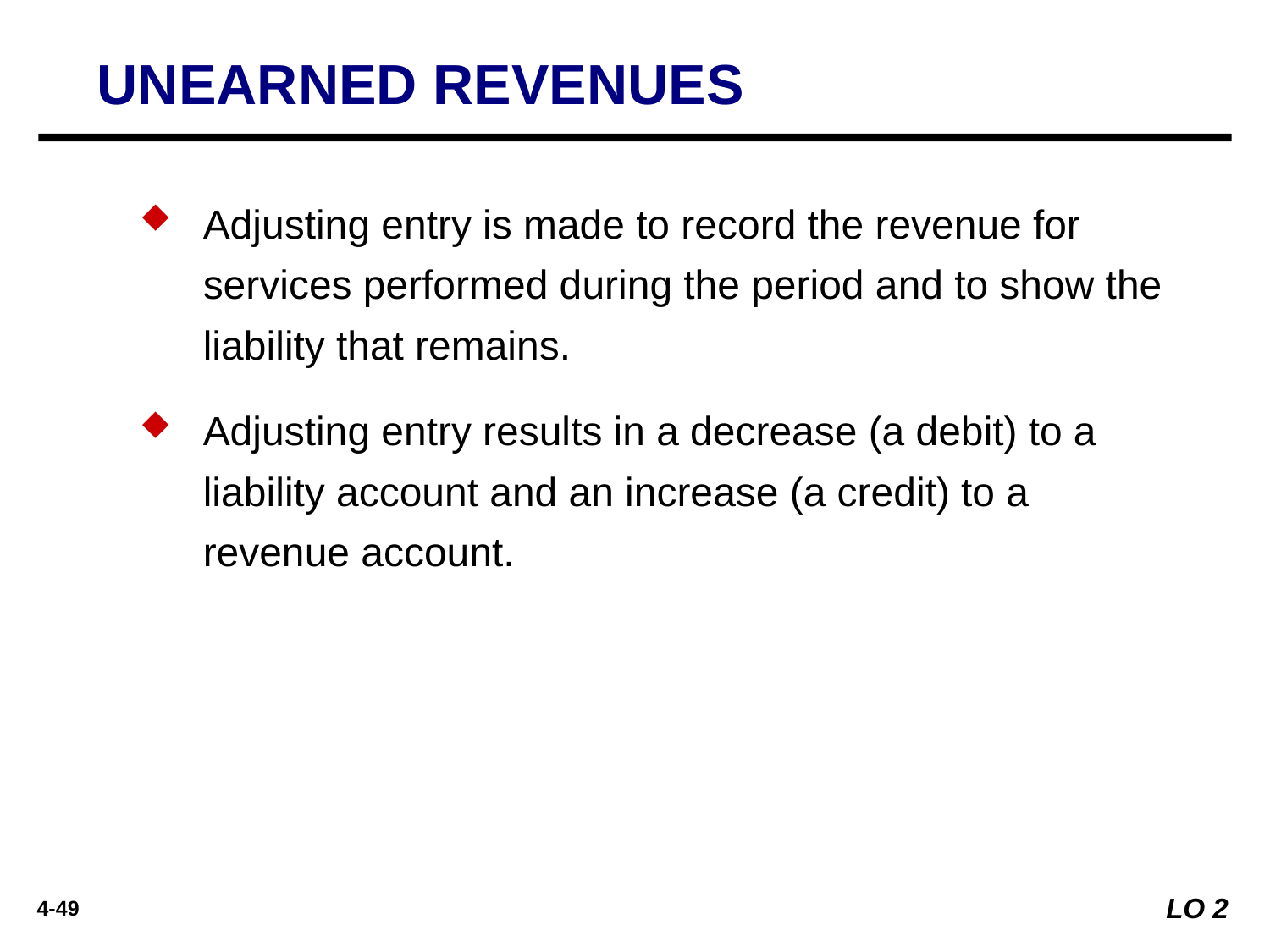

UNEARNED REVENUES

Adjusting entry is made to record the revenue for services performed during the period and to show the liability that remains.
Adjusting entry results in a decrease (a debit) to a liability account and an increase (a credit) to a revenue account.
LO 2